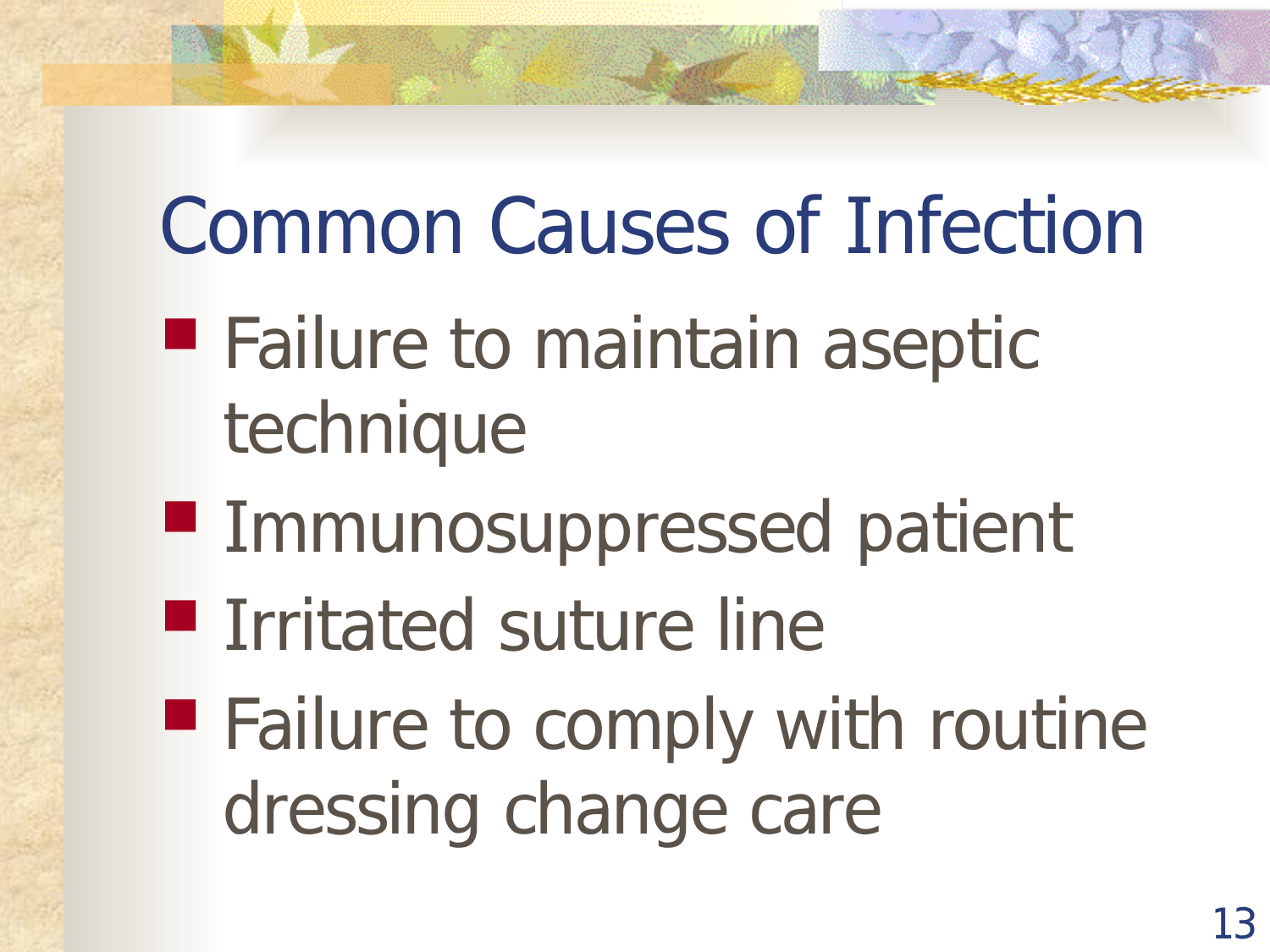

# Common Causes of Infection
Failure to maintain aseptic technique
Immunosuppressed patient
Irritated suture line
Failure to comply with routine dressing change care
13